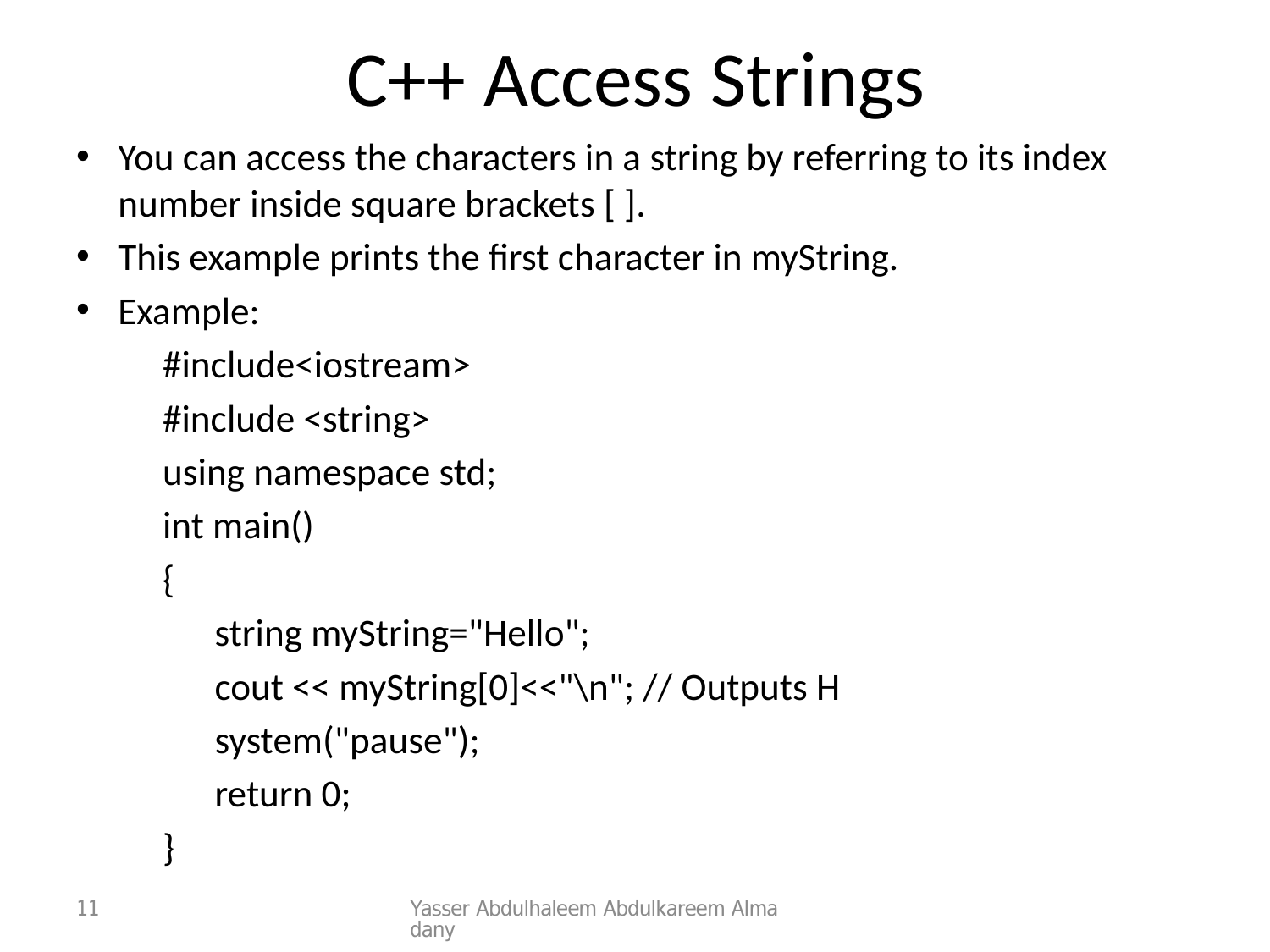

# C++ Access Strings
You can access the characters in a string by referring to its index number inside square brackets [ ].
This example prints the first character in myString.
Example:
	#include<iostream>
	#include <string>
	using namespace std;
	int main()
	{
	      string myString="Hello";
	      cout << myString[0]<<"\n"; // Outputs H
	      system("pause");
	      return 0;
	}
11
Yasser Abdulhaleem Abdulkareem Almadany